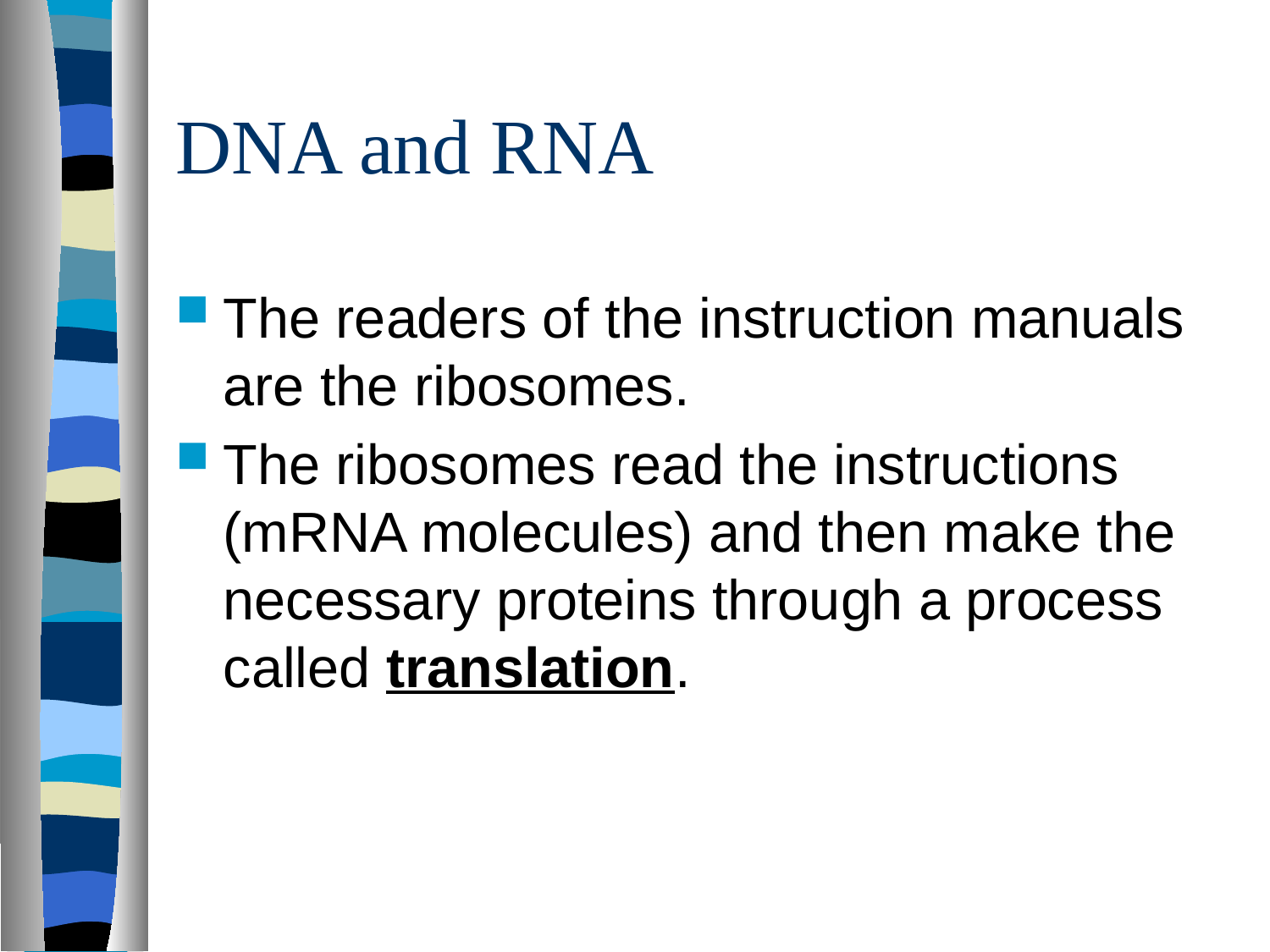

# DNA and RNA
The readers of the instruction manuals are the ribosomes.
The ribosomes read the instructions (mRNA molecules) and then make the necessary proteins through a process called translation.